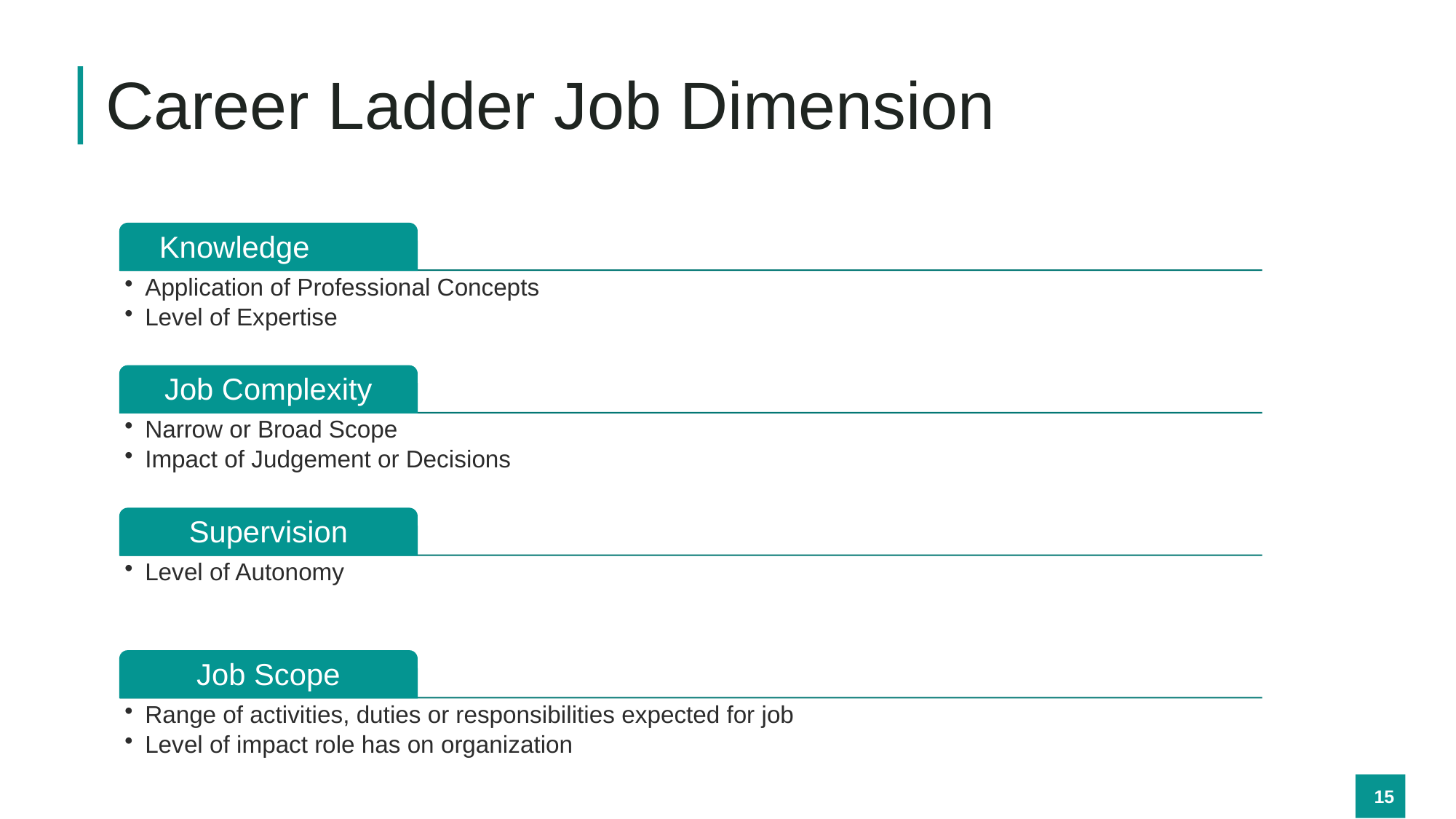

Career Ladder Job Dimension

Knowledge
Application of Professional Concepts
Level of Expertise

Job Complexity
Narrow or Broad Scope
Impact of Judgement or Decisions

Supervision
Level of Autonomy

Job Scope
Range of activities, duties or responsibilities expected for job
Level of impact role has on organization
15